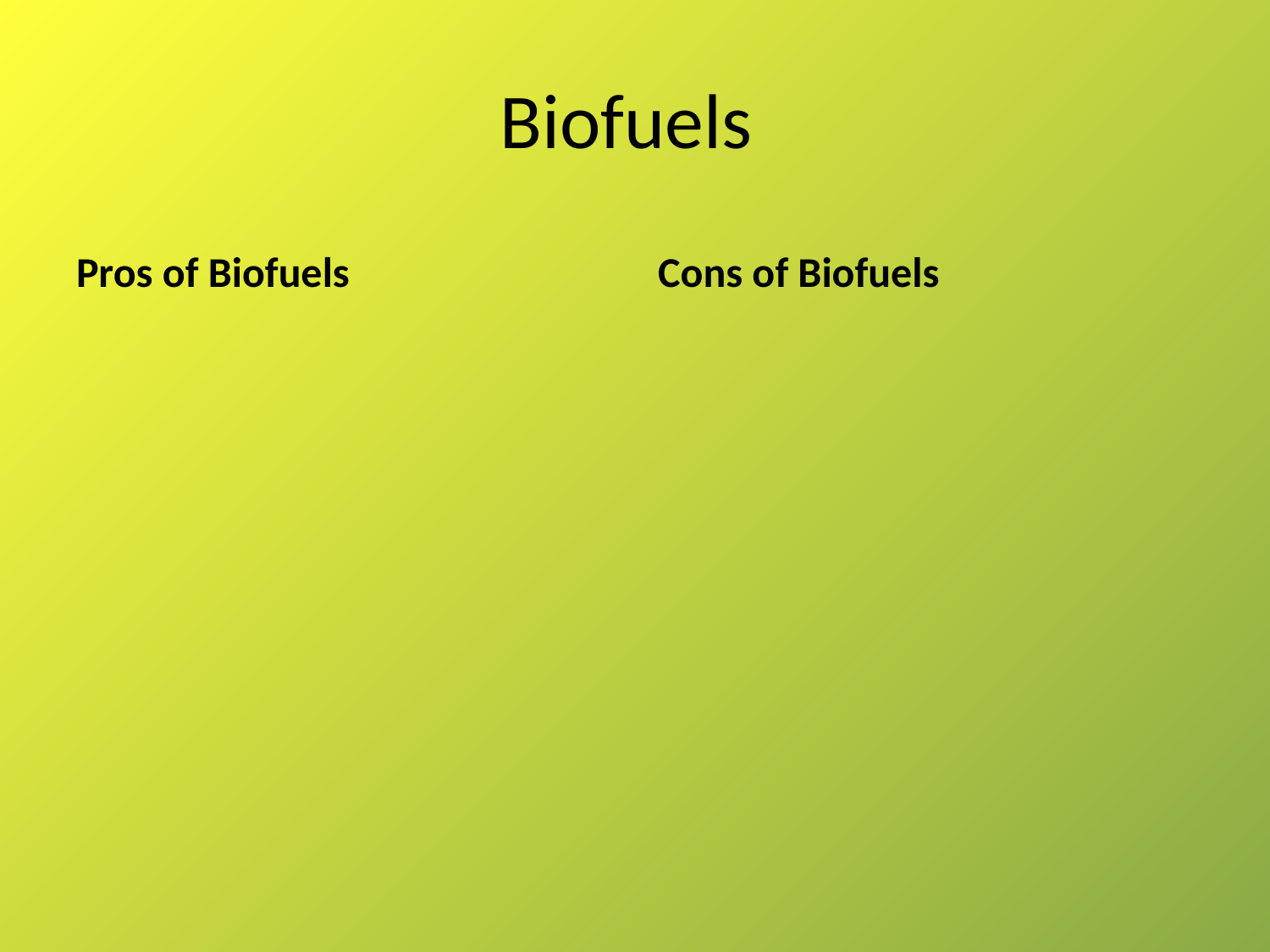

# Biofuels
Pros of Biofuels
Cons of Biofuels